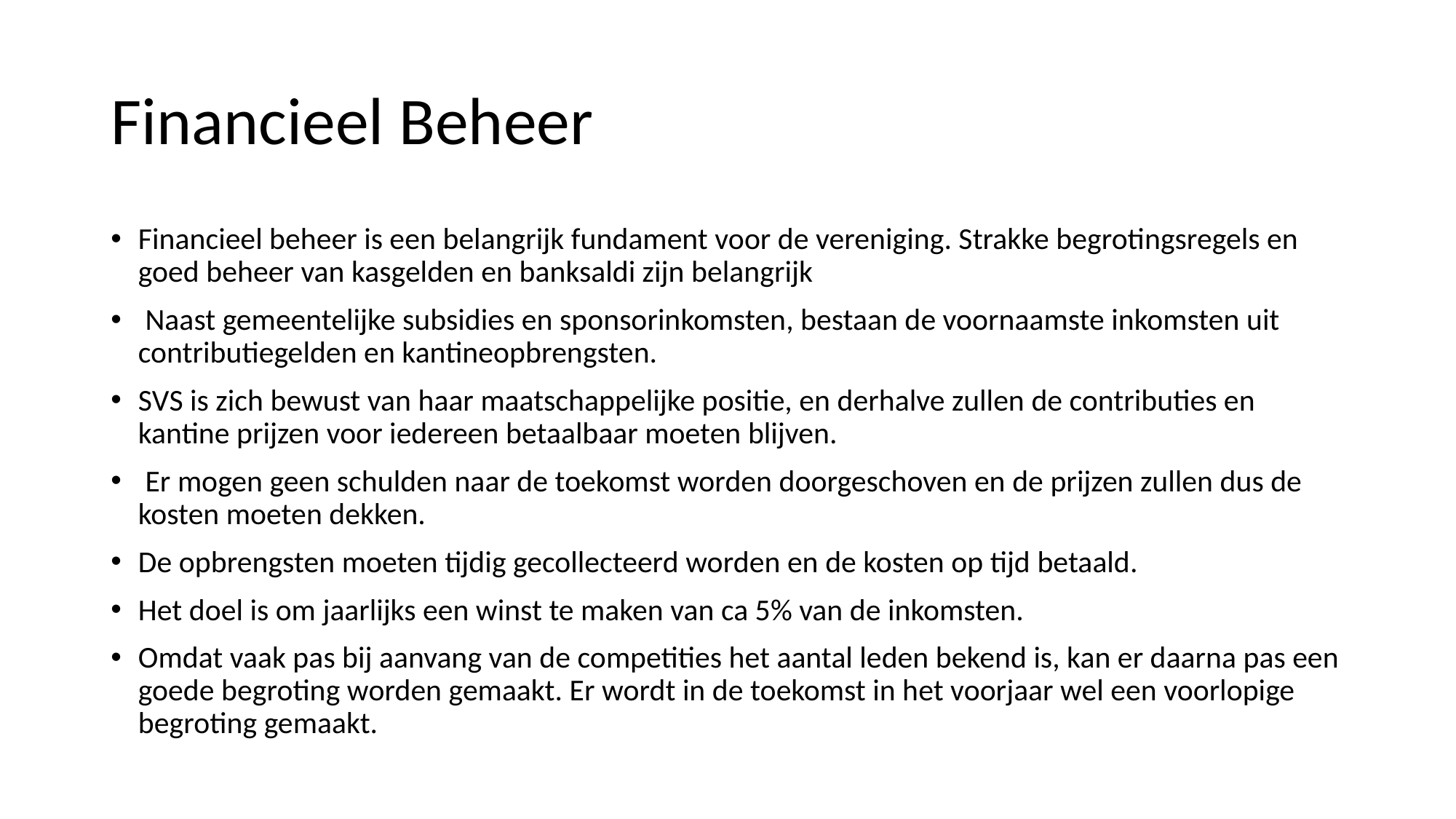

# Financieel Beheer
Financieel beheer is een belangrijk fundament voor de vereniging. Strakke begrotingsregels en goed beheer van kasgelden en banksaldi zijn belangrijk
 Naast gemeentelijke subsidies en sponsorinkomsten, bestaan de voornaamste inkomsten uit contributiegelden en kantineopbrengsten.
SVS is zich bewust van haar maatschappelijke positie, en derhalve zullen de contributies en kantine prijzen voor iedereen betaalbaar moeten blijven.
 Er mogen geen schulden naar de toekomst worden doorgeschoven en de prijzen zullen dus de kosten moeten dekken.
De opbrengsten moeten tijdig gecollecteerd worden en de kosten op tijd betaald.
Het doel is om jaarlijks een winst te maken van ca 5% van de inkomsten.
Omdat vaak pas bij aanvang van de competities het aantal leden bekend is, kan er daarna pas een goede begroting worden gemaakt. Er wordt in de toekomst in het voorjaar wel een voorlopige begroting gemaakt.